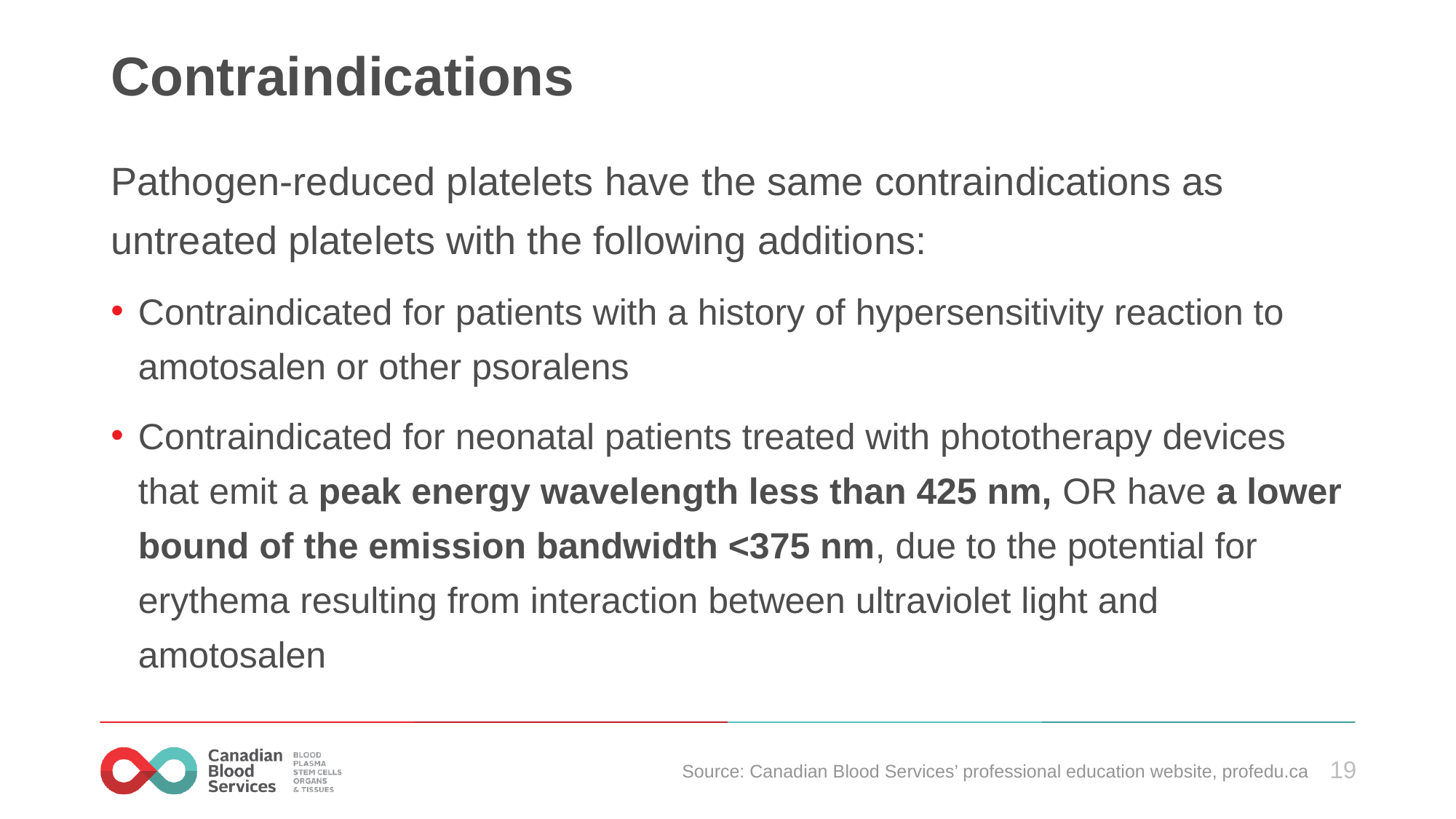

# Contraindications
Pathogen-reduced platelets have the same contraindications as untreated platelets with the following additions:
Contraindicated for patients with a history of hypersensitivity reaction to amotosalen or other psoralens
Contraindicated for neonatal patients treated with phototherapy devices that emit a peak energy wavelength less than 425 nm, OR have a lower bound of the emission bandwidth <375 nm, due to the potential for erythema resulting from interaction between ultraviolet light and amotosalen
Source: Canadian Blood Services’ professional education website, profedu.ca